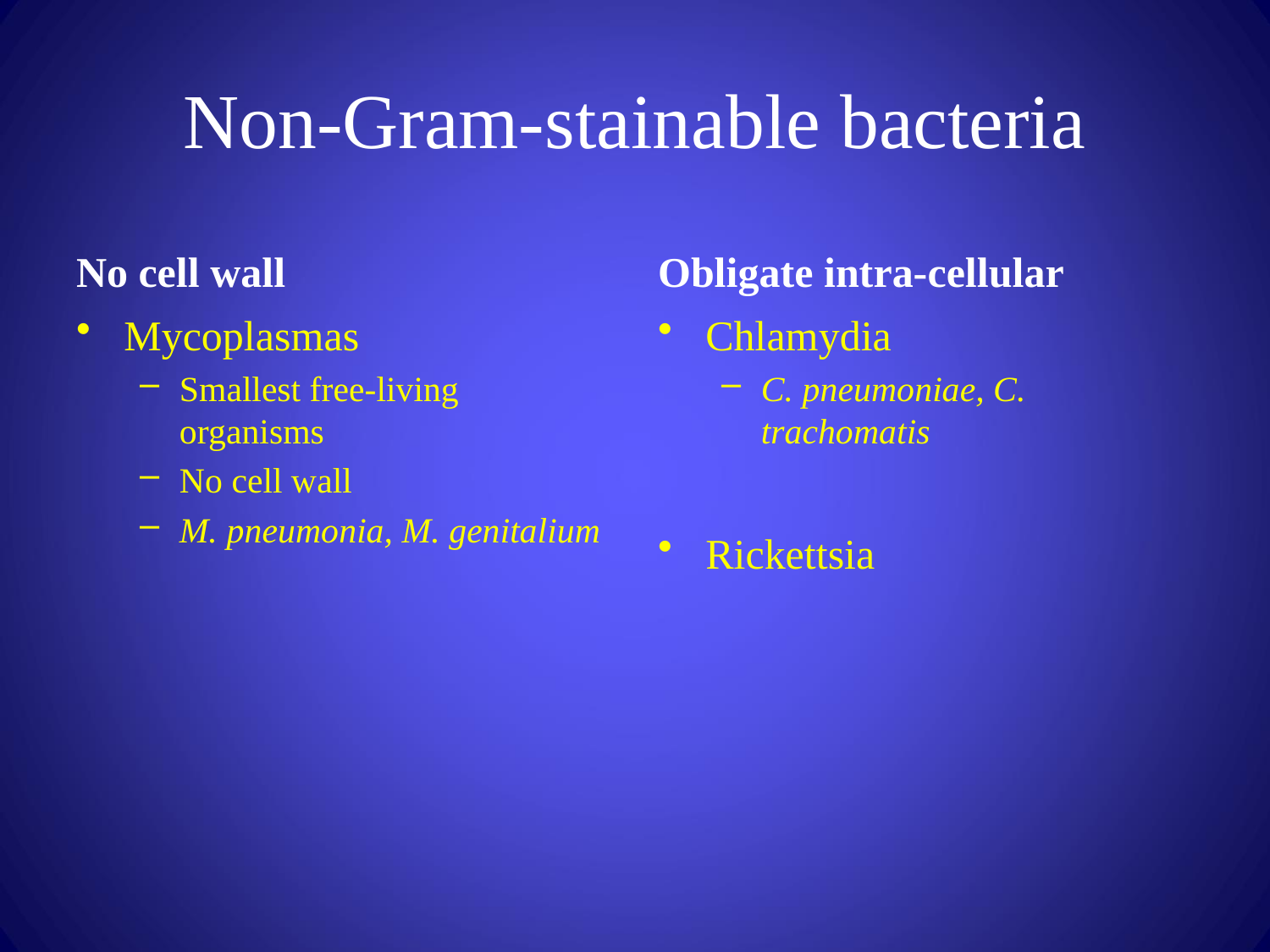

# Non-Gram-stainable bacteria
No cell wall
Obligate intra-cellular
Mycoplasmas
Smallest free-living organisms
No cell wall
M. pneumonia, M. genitalium

Chlamydia
C. pneumoniae, C. trachomatis

Rickettsia